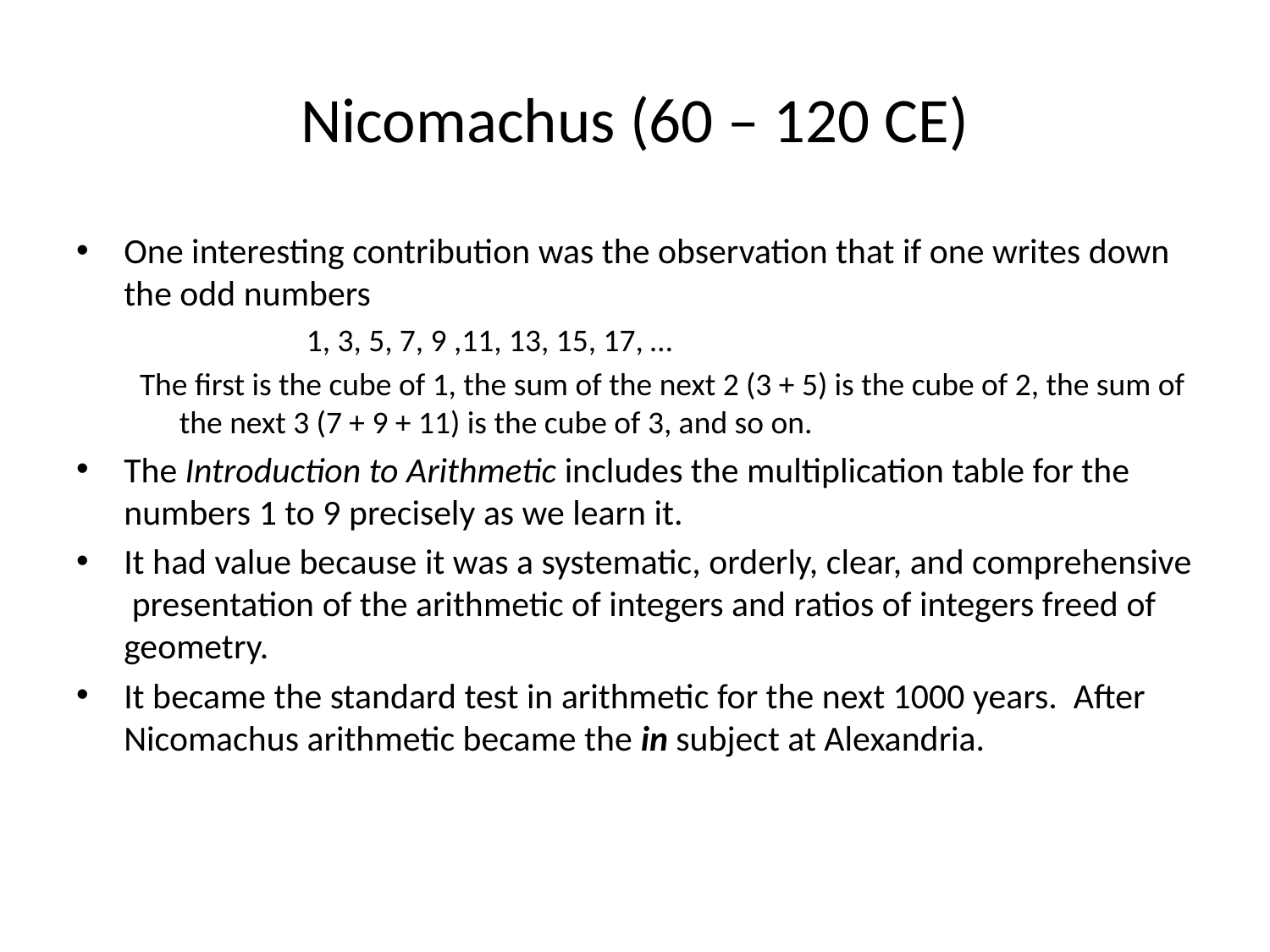

# Nicomachus (60 – 120 CE)
One interesting contribution was the observation that if one writes down the odd numbers
		1, 3, 5, 7, 9 ,11, 13, 15, 17, …
The first is the cube of 1, the sum of the next 2 (3 + 5) is the cube of 2, the sum of the next 3 (7 + 9 + 11) is the cube of 3, and so on.
The Introduction to Arithmetic includes the multiplication table for the numbers 1 to 9 precisely as we learn it.
It had value because it was a systematic, orderly, clear, and comprehensive  presentation of the arithmetic of integers and ratios of integers freed of geometry.
It became the standard test in arithmetic for the next 1000 years.  After Nicomachus arithmetic became the in subject at Alexandria.